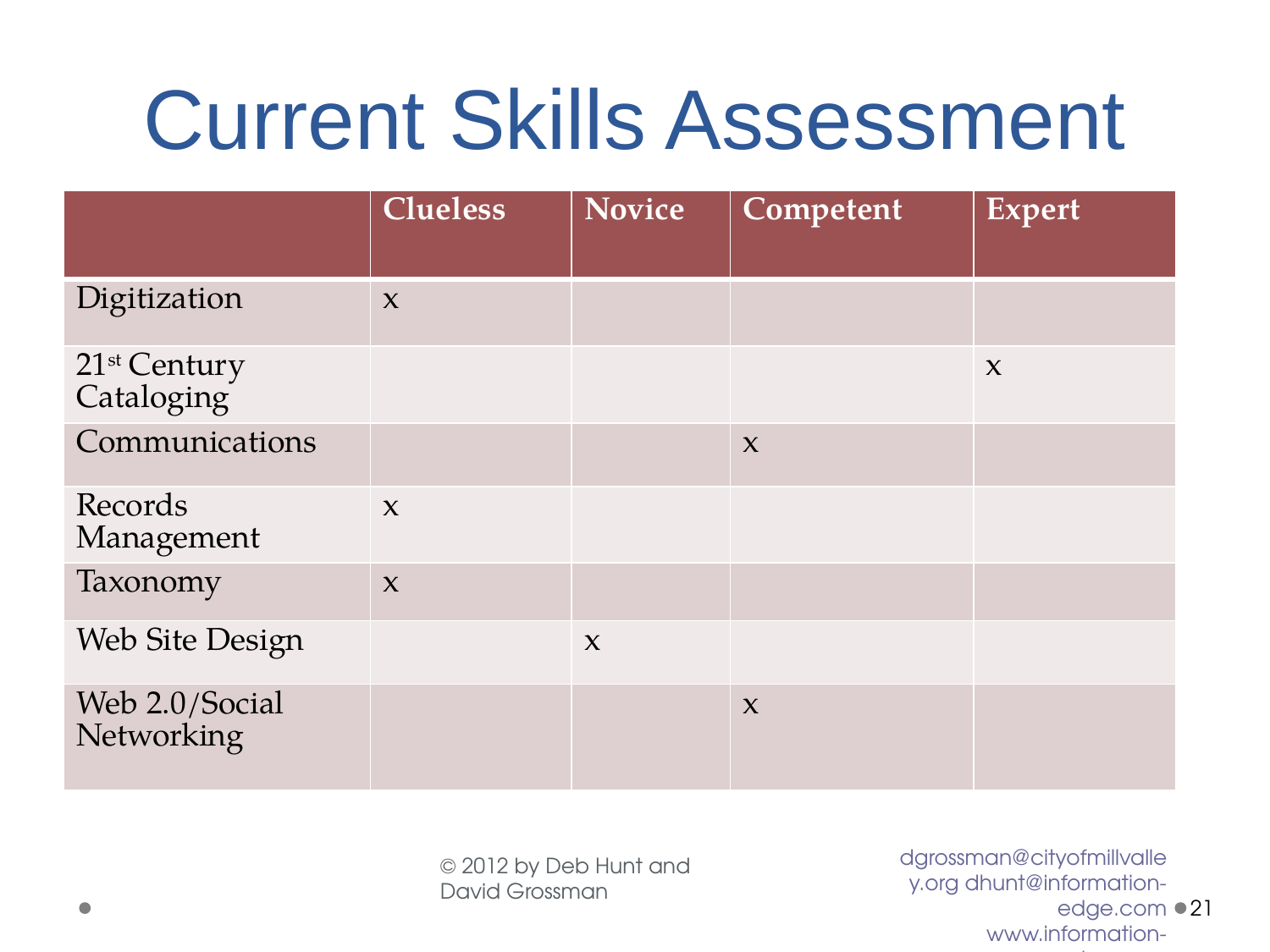

# Current Skills Assessment
|  | Clueless | Novice | Competent | Expert |
| --- | --- | --- | --- | --- |
| Digitization | x |  |  |  |
| 21st Century Cataloging |  |  |  | x |
| Communications |  |  | x |  |
| Records Management | x |  |  |  |
| Taxonomy | x |  |  |  |
| Web Site Design |  | x |  |  |
| Web 2.0/Social Networking |  |  | x |  |
© 2012 by Deb Hunt and
David Grossman
dgrossman@cityofmillvalley.org dhunt@information-edge.com www.information-edge.com
21